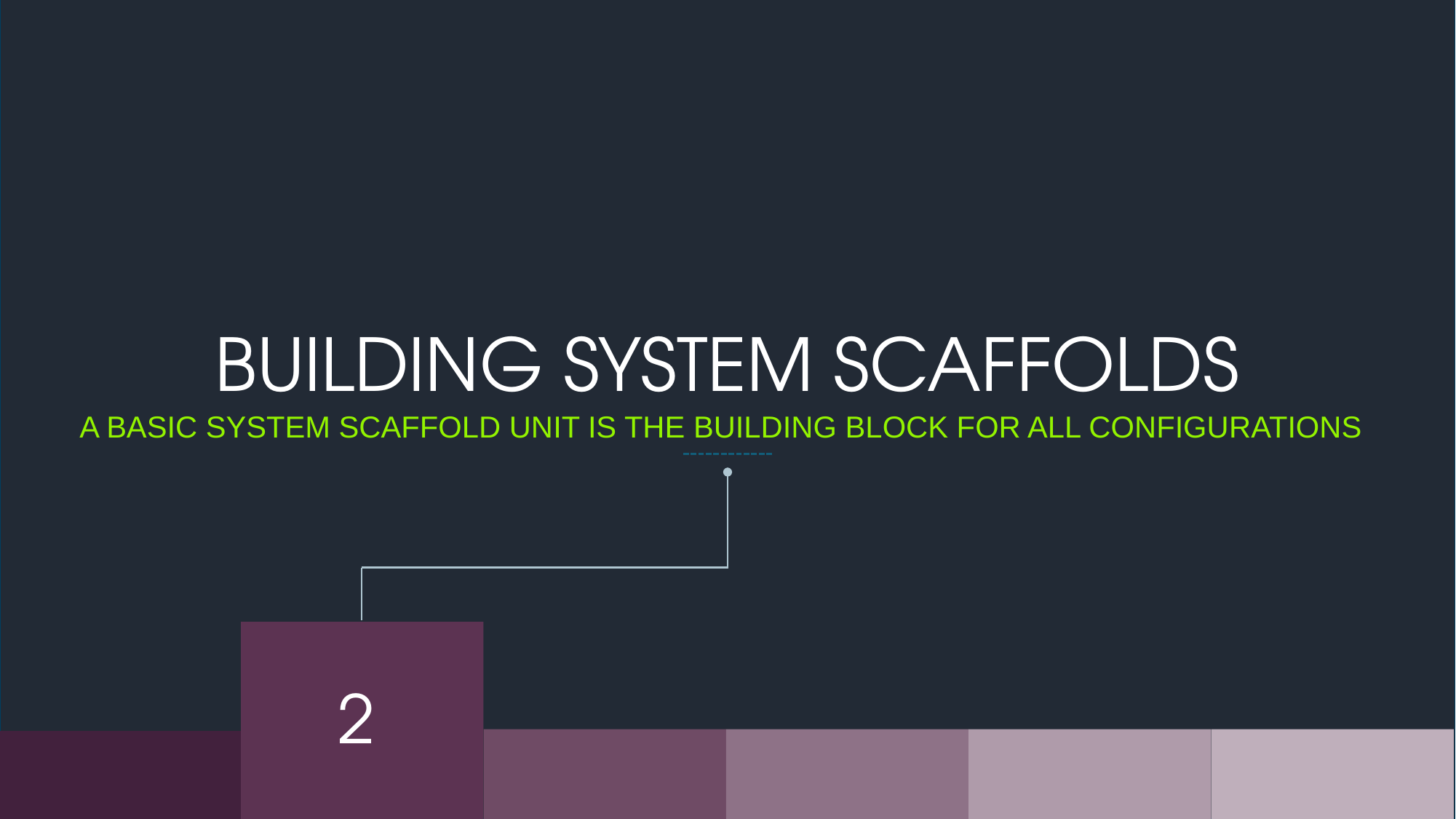

Building SYSTEM Scaffolds
A basic SYSTEM Scaffold unit is the building block for all configurations

2